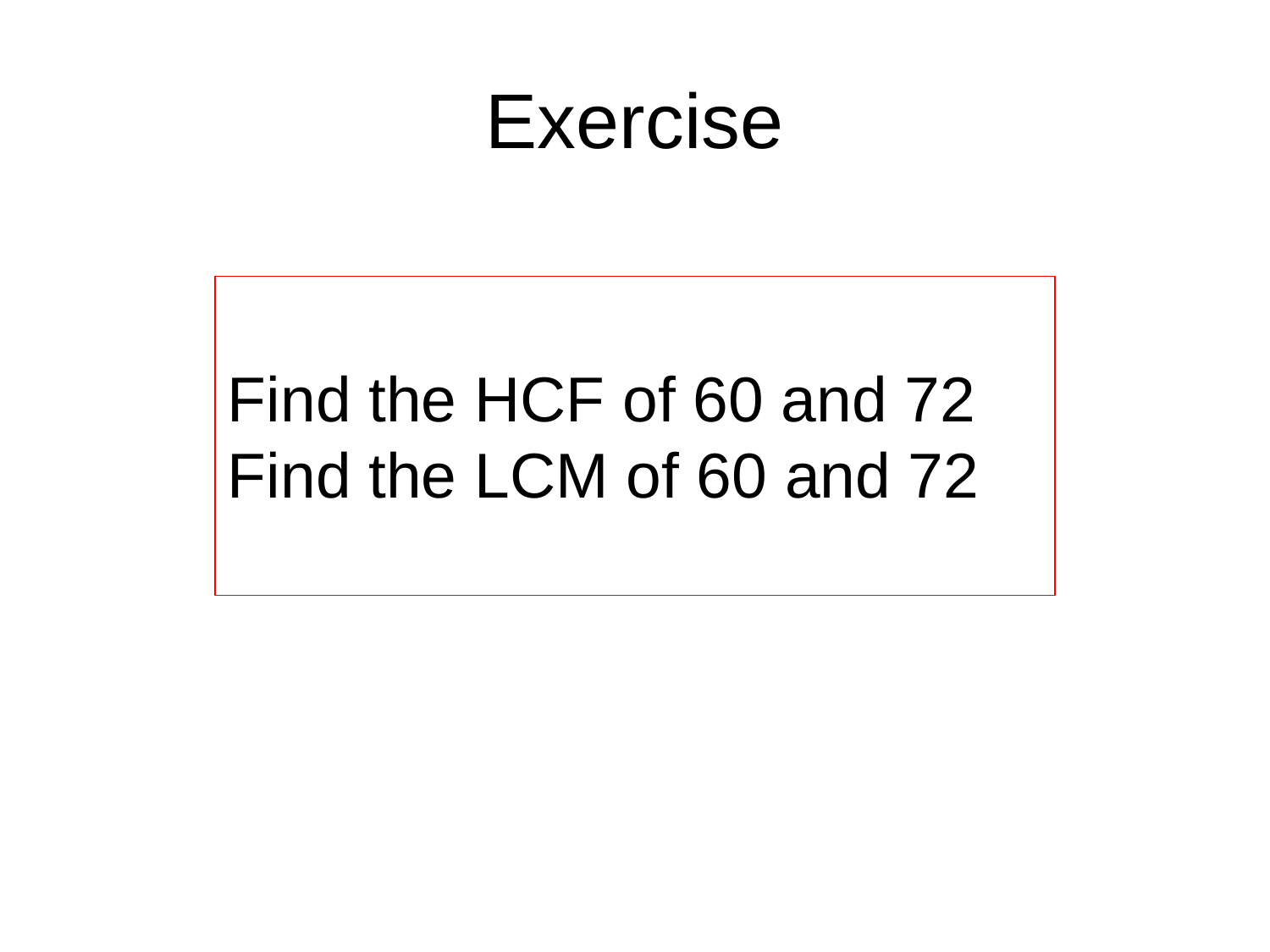

Exercise

Find the HCF of 60 and 72
Find the LCM of 60 and 72